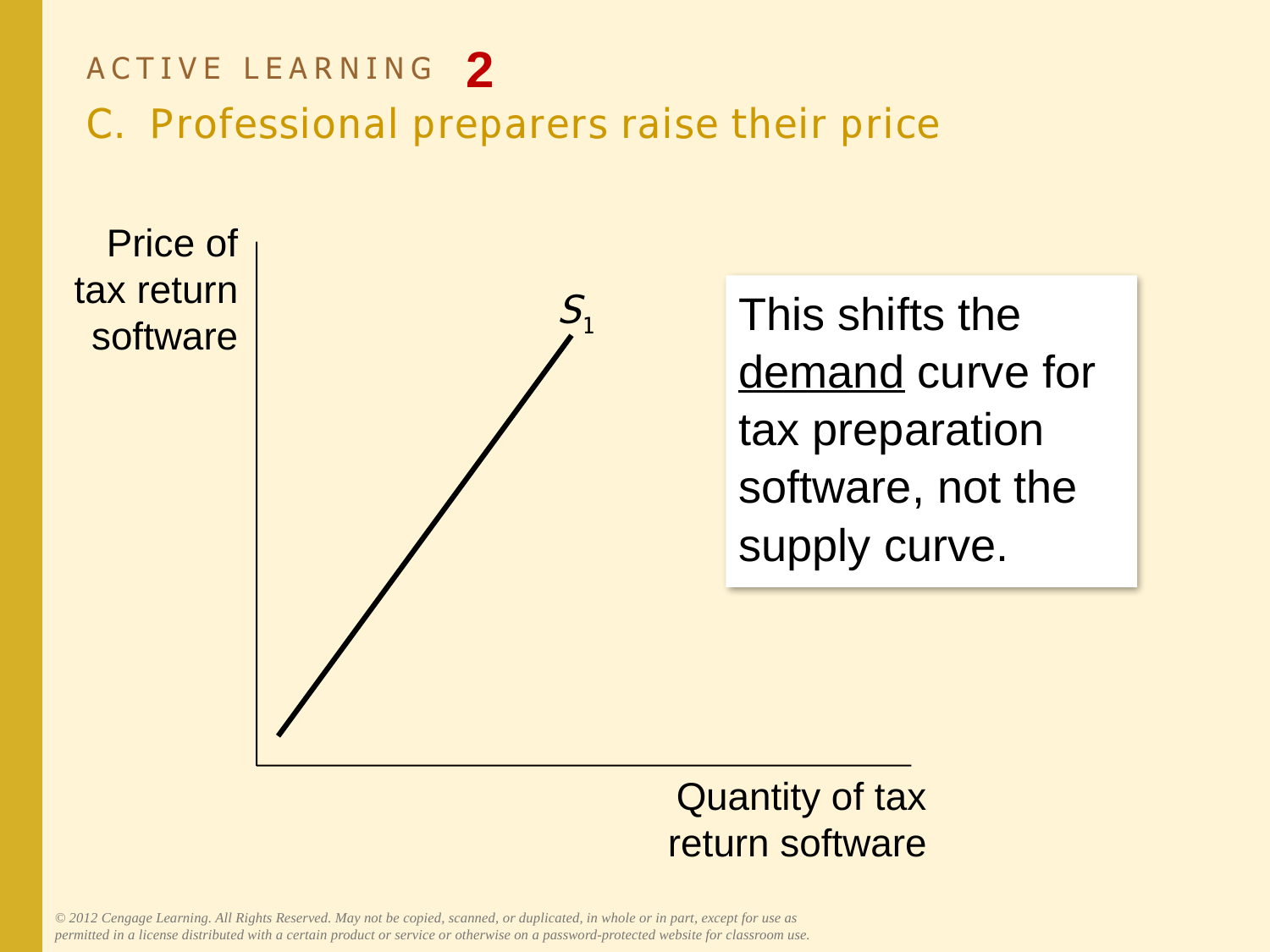

# ACTIVE LEARNING   2 C.  Professional preparers raise their price
Price of tax return software

S1

Quantity of tax return software
This shifts the demand curve for tax preparation software, not the supply curve.
© 2012 Cengage Learning. All Rights Reserved. May not be copied, scanned, or duplicated, in whole or in part, except for use as permitted in a license distributed with a certain product or service or otherwise on a password-protected website for classroom use.